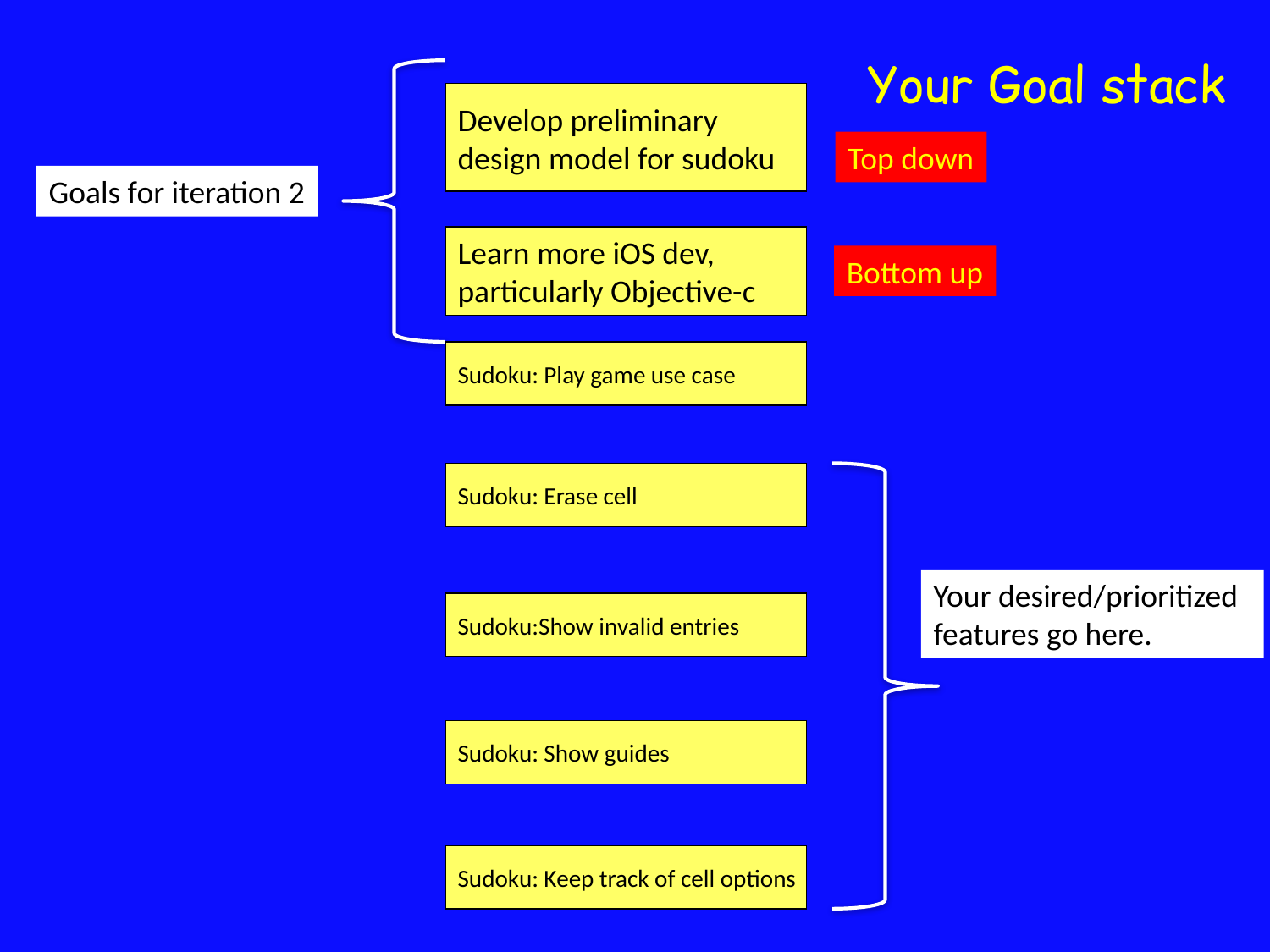

# Your Goal stack

Develop preliminary
design model for sudoku
Top down
Goals for iteration 2
Learn more iOS dev,
particularly Objective-c
Bottom up
Sudoku: Play game use case
Sudoku: Erase cell

Your desired/prioritized features go here.
Sudoku:Show invalid entries
Sudoku: Show guides
Sudoku: Keep track of cell options